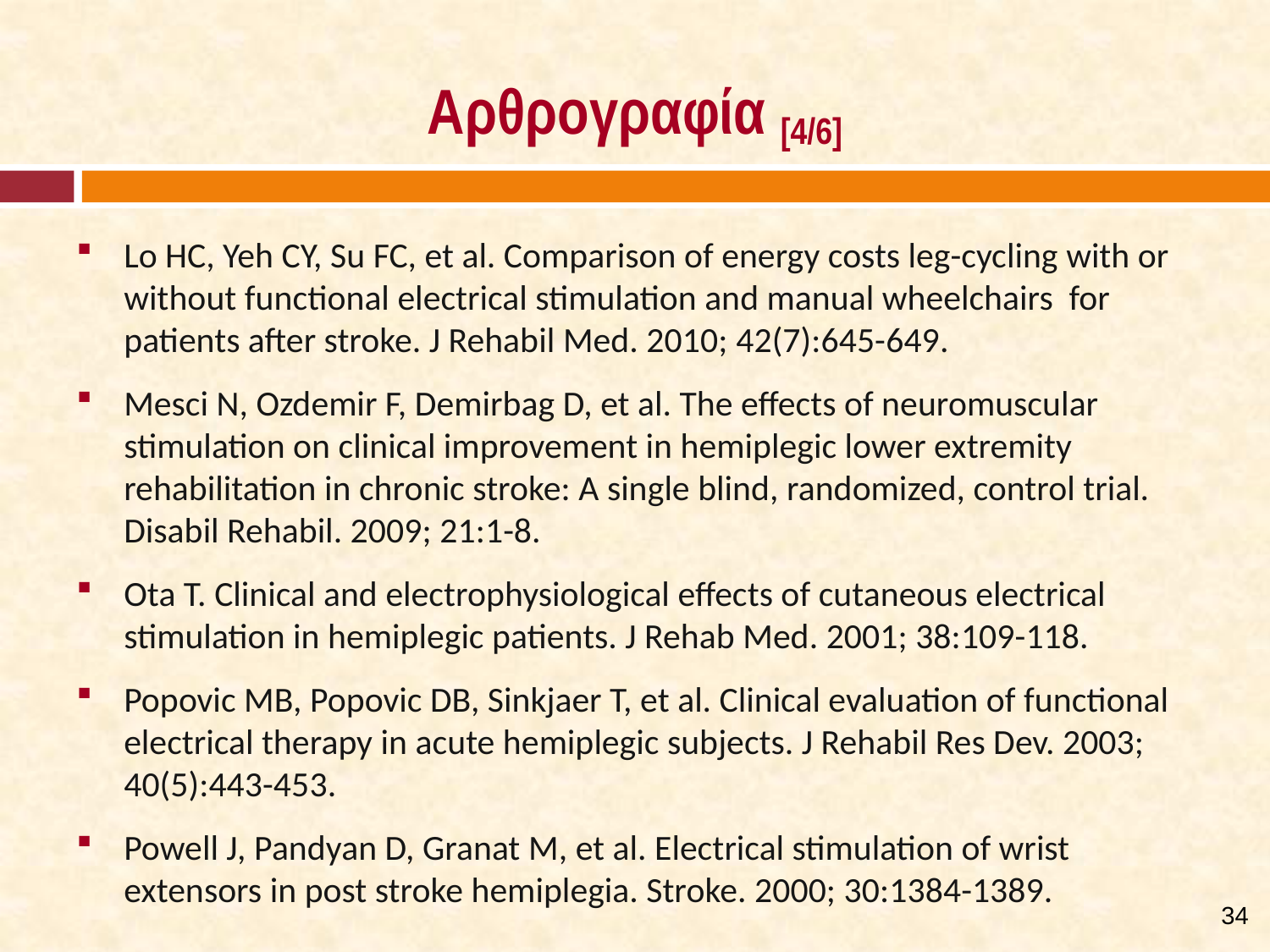

# Αρθρογραφία [4/6]
Lo HC, Yeh CY, Su FC, et al. Comparison of energy costs leg-cycling with or without functional electrical stimulation and manual wheelchairs  for patients after stroke. J Rehabil Med. 2010; 42(7):645-649.
Mesci N, Ozdemir F, Demirbag D, et al. The effects of neuromuscular stimulation on clinical improvement in hemiplegic lower extremity rehabilitation in chronic stroke: A single blind, randomized, control trial. Disabil Rehabil. 2009; 21:1-8.
Ota T. Clinical and electrophysiological effects of cutaneous electrical stimulation in hemiplegic patients. J Rehab Med. 2001; 38:109-118.
Popovic MB, Popovic DB, Sinkjaer T, et al. Clinical evaluation of functional electrical therapy in acute hemiplegic subjects. J Rehabil Res Dev. 2003; 40(5):443-453.
Powell J, Pandyan D, Granat M, et al. Electrical stimulation of wrist extensors in post stroke hemiplegia. Stroke. 2000; 30:1384-1389.

34